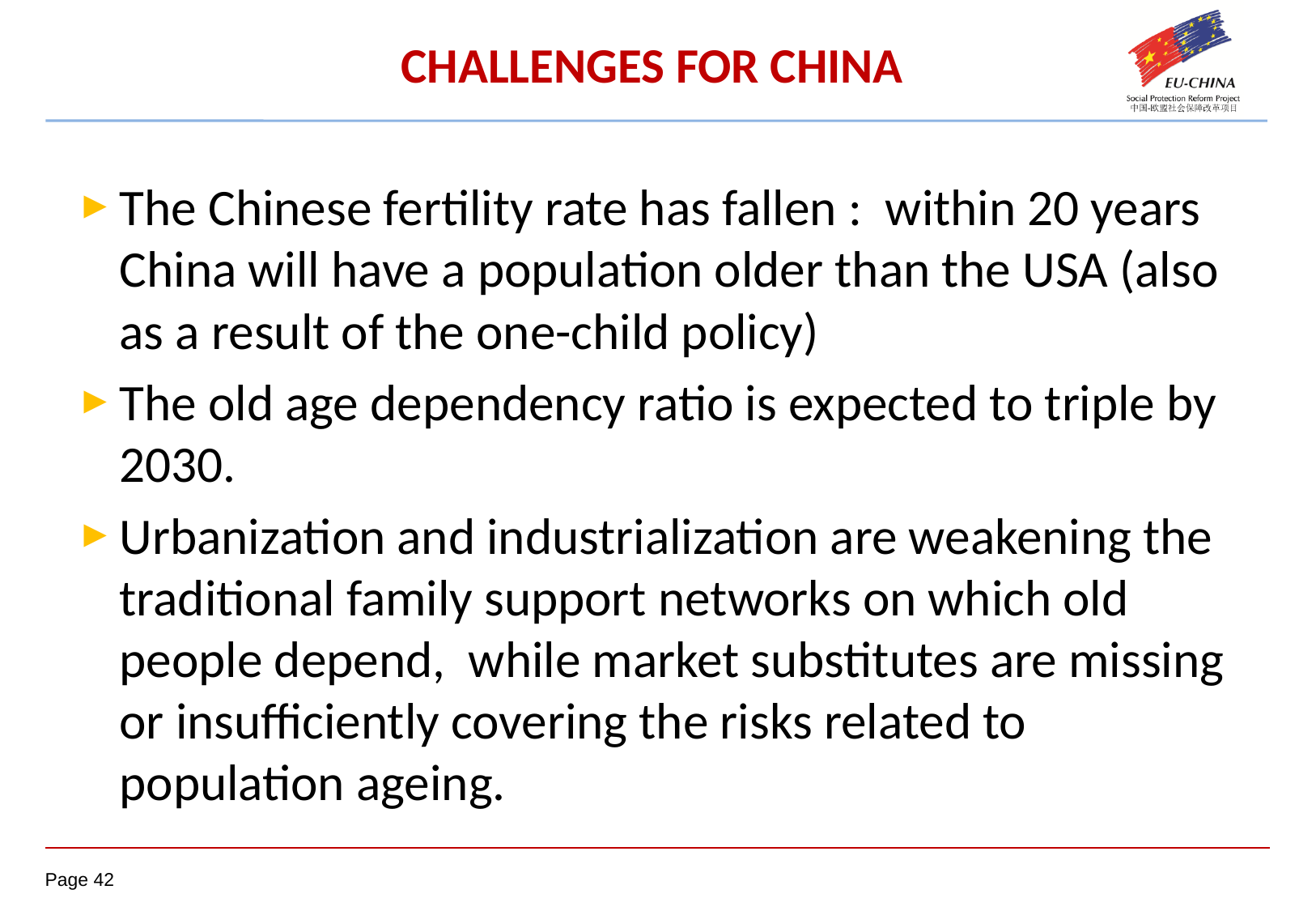

# CHALLENGES FOR CHINA
The Chinese fertility rate has fallen :  within 20 years China will have a population older than the USA (also as a result of the one-child policy)
The old age dependency ratio is expected to triple by 2030.
Urbanization and industrialization are weakening the traditional family support networks on which old people depend,  while market substitutes are missing or insufficiently covering the risks related to population ageing.